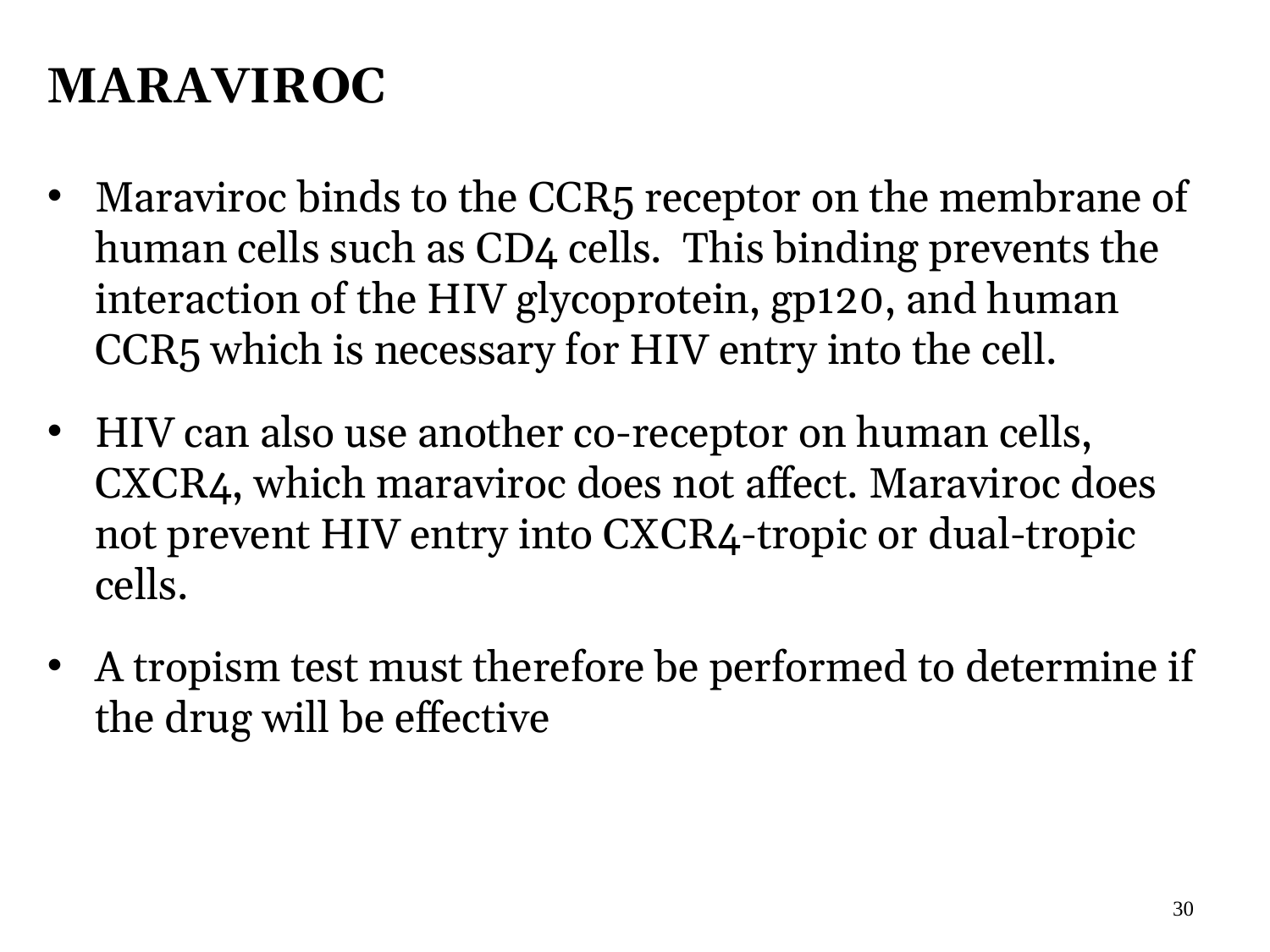

# maraviroc
Maraviroc binds to the CCR5 receptor on the membrane of human cells such as CD4 cells.  This binding prevents the interaction of the HIV glycoprotein, gp120, and human CCR5 which is necessary for HIV entry into the cell.
HIV can also use another co-receptor on human cells, CXCR4, which maraviroc does not affect. Maraviroc does not prevent HIV entry into CXCR4-tropic or dual-tropic cells.
A tropism test must therefore be performed to determine if the drug will be effective
30